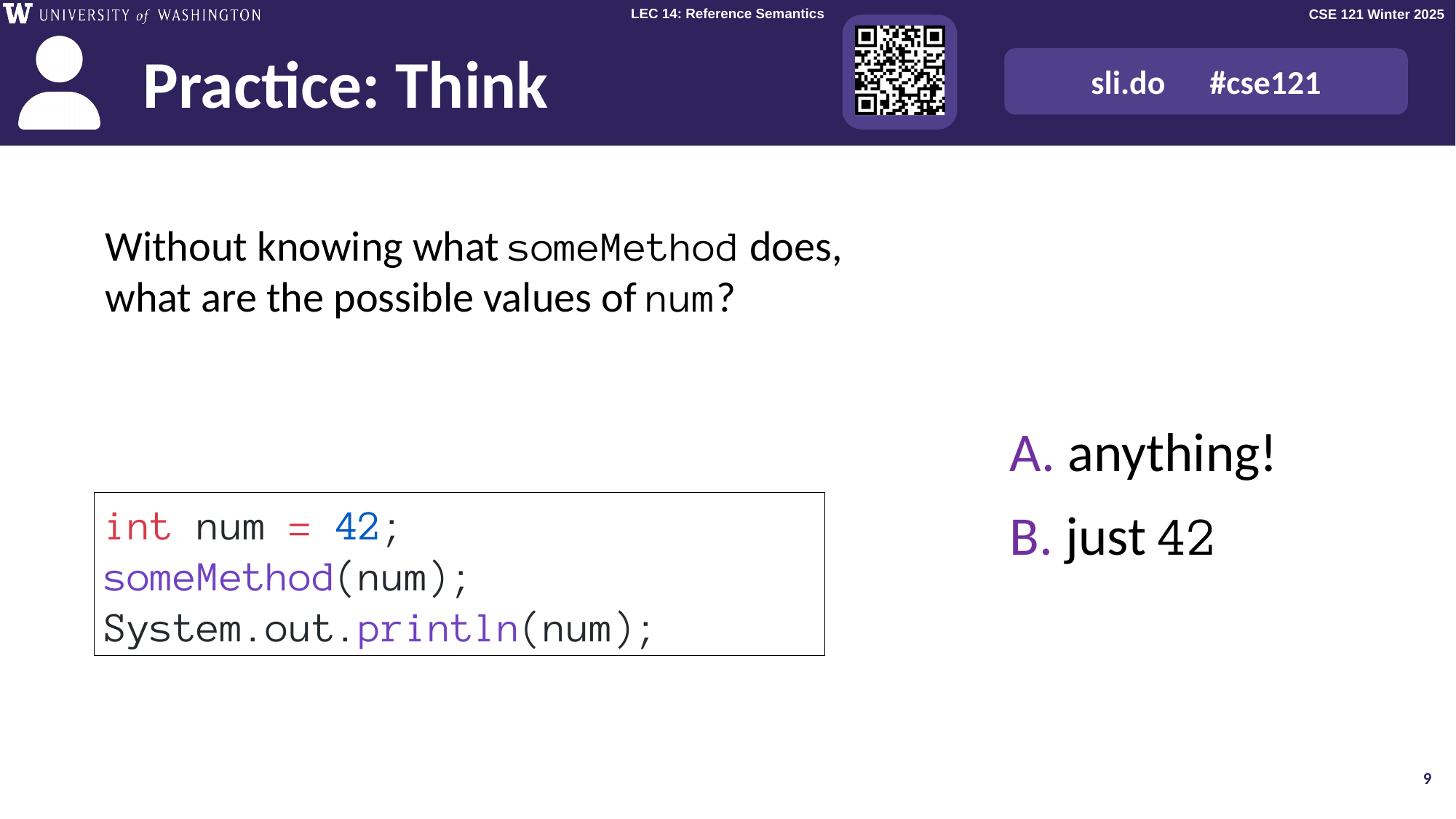

Think Pair Share: someMethod (think)
Without knowing what someMethod does, what are the possible values of num?
 anything!
 just 42
int num = 42;
someMethod(num);
System.out.println(num);
9